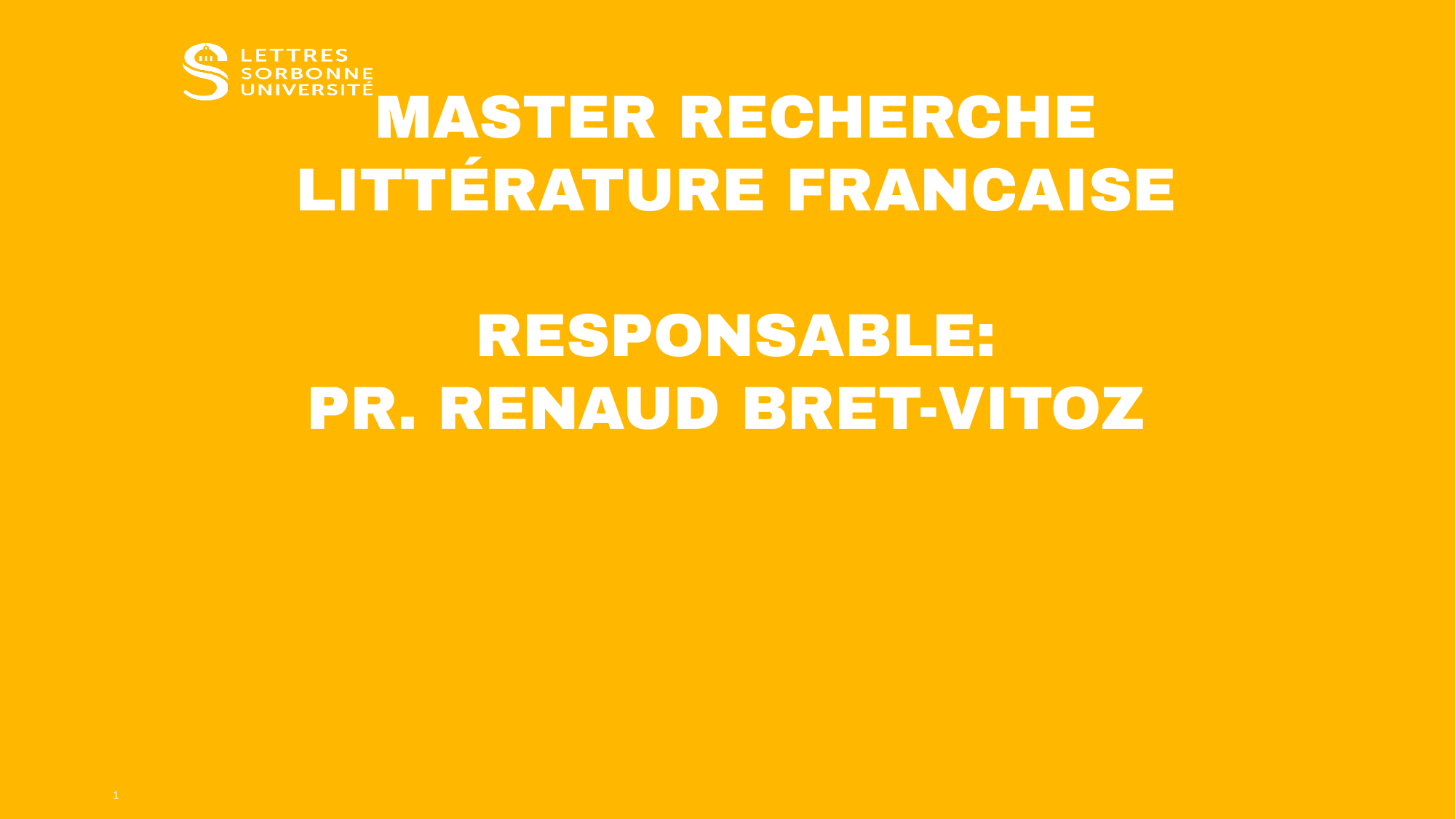

# Master RECHERCHE LITTÉRATURE FRANCAISE Responsable: Pr. RenAud Bret-Vitoz